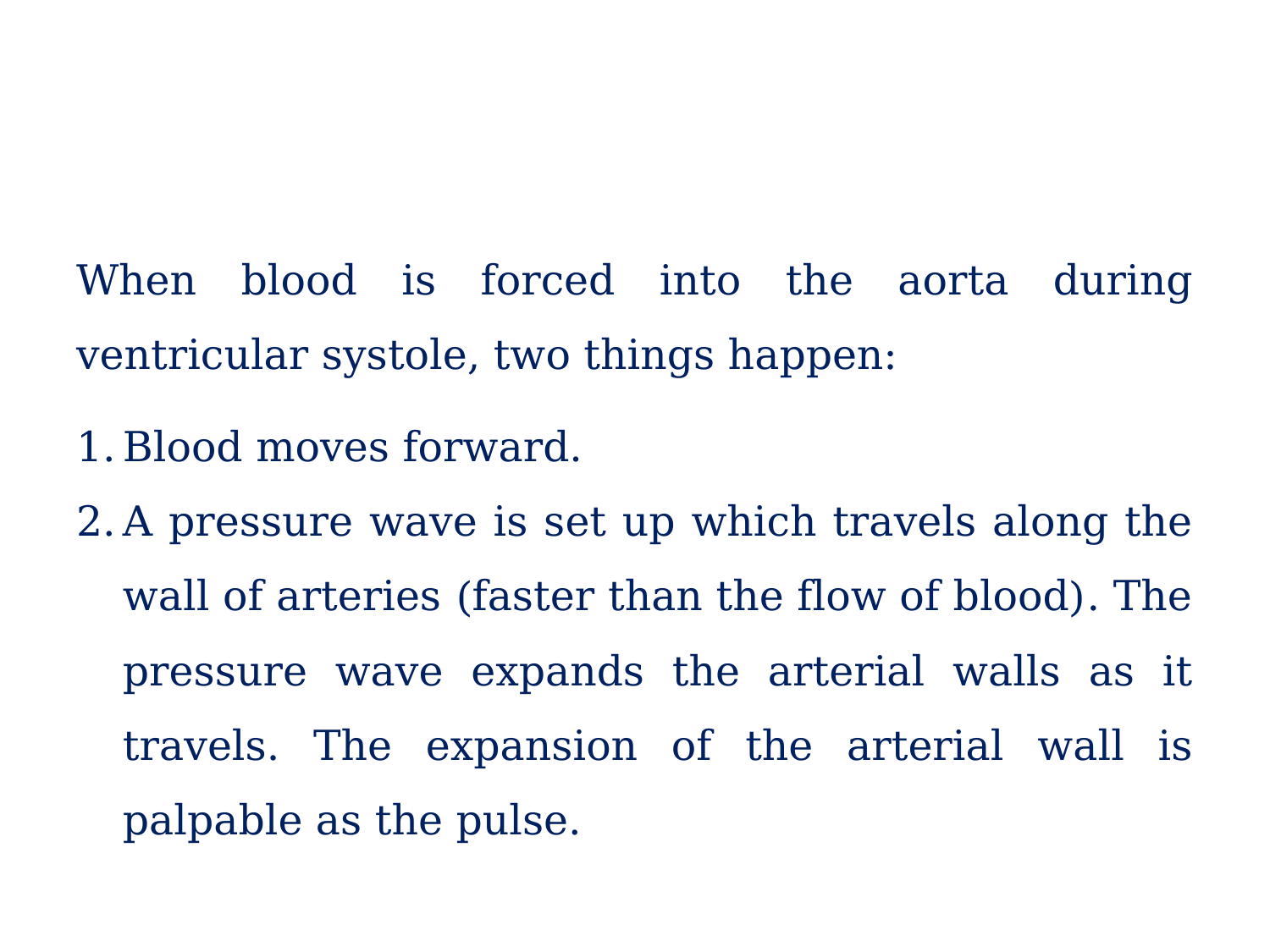

#
When blood is forced into the aorta during ventricular systole, two things happen:
Blood moves forward.
A pressure wave is set up which travels along the wall of arteries (faster than the flow of blood). The pressure wave expands the arterial walls as it travels. The expansion of the arterial wall is palpable as the pulse.